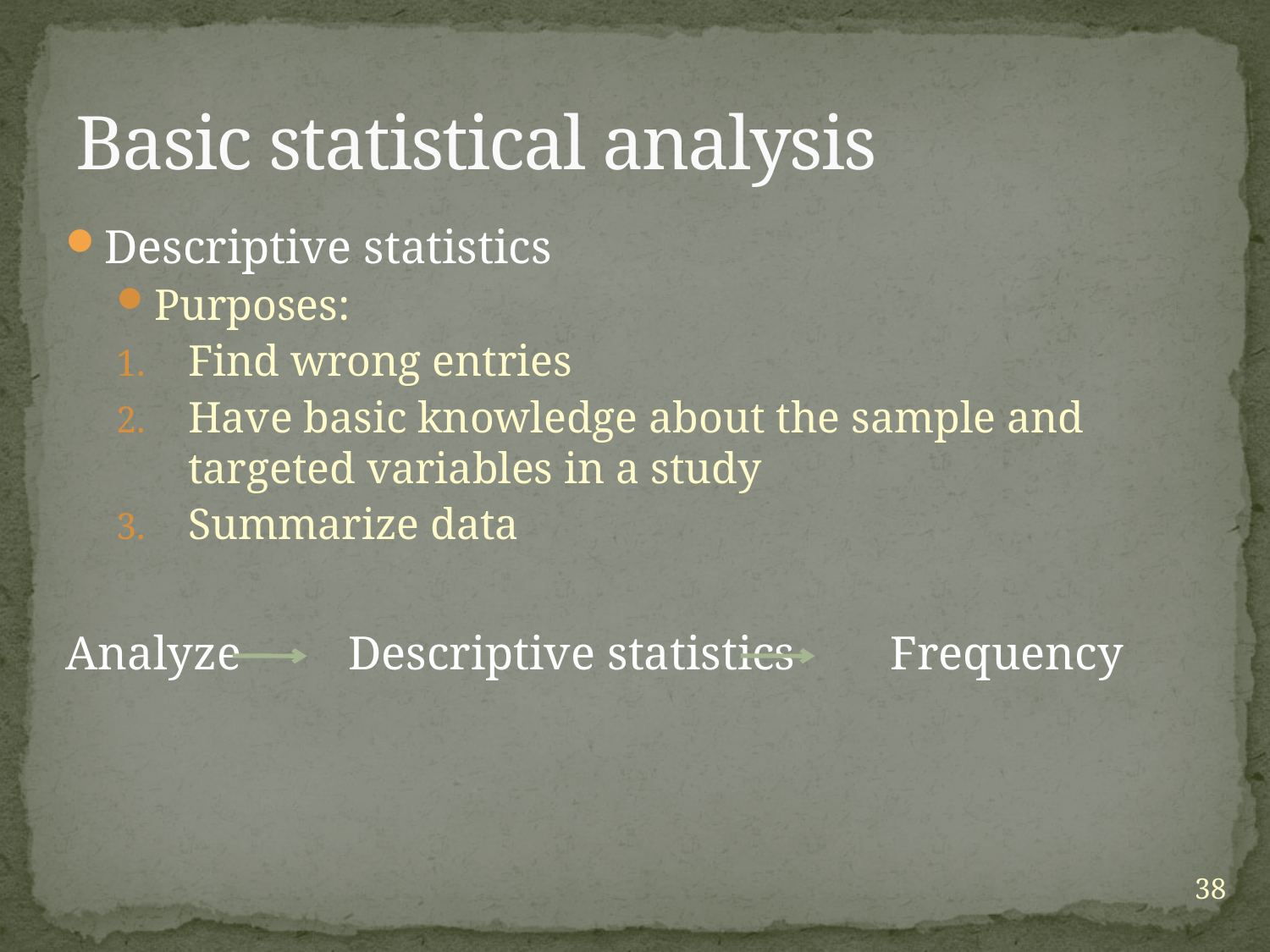

# Basic statistical analysis
Descriptive statistics
Purposes:
Find wrong entries
Have basic knowledge about the sample and targeted variables in a study
Summarize data

Analyze         Descriptive statistics        Frequency

38